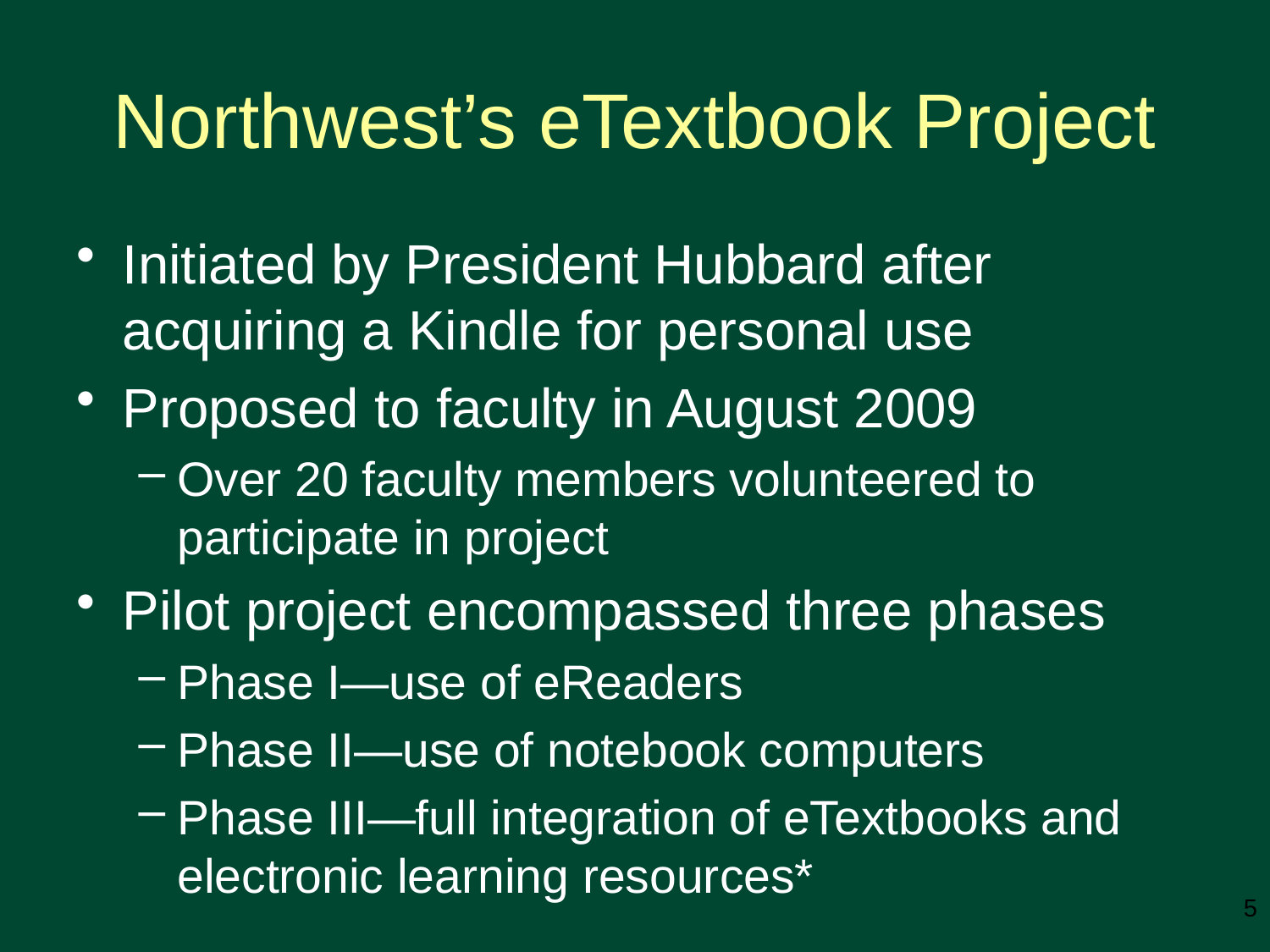

# Northwest’s eTextbook Project
Initiated by President Hubbard after acquiring a Kindle for personal use
Proposed to faculty in August 2009
Over 20 faculty members volunteered to participate in project
Pilot project encompassed three phases
Phase I—use of eReaders
Phase II—use of notebook computers
Phase III—full integration of eTextbooks and electronic learning resources*
5